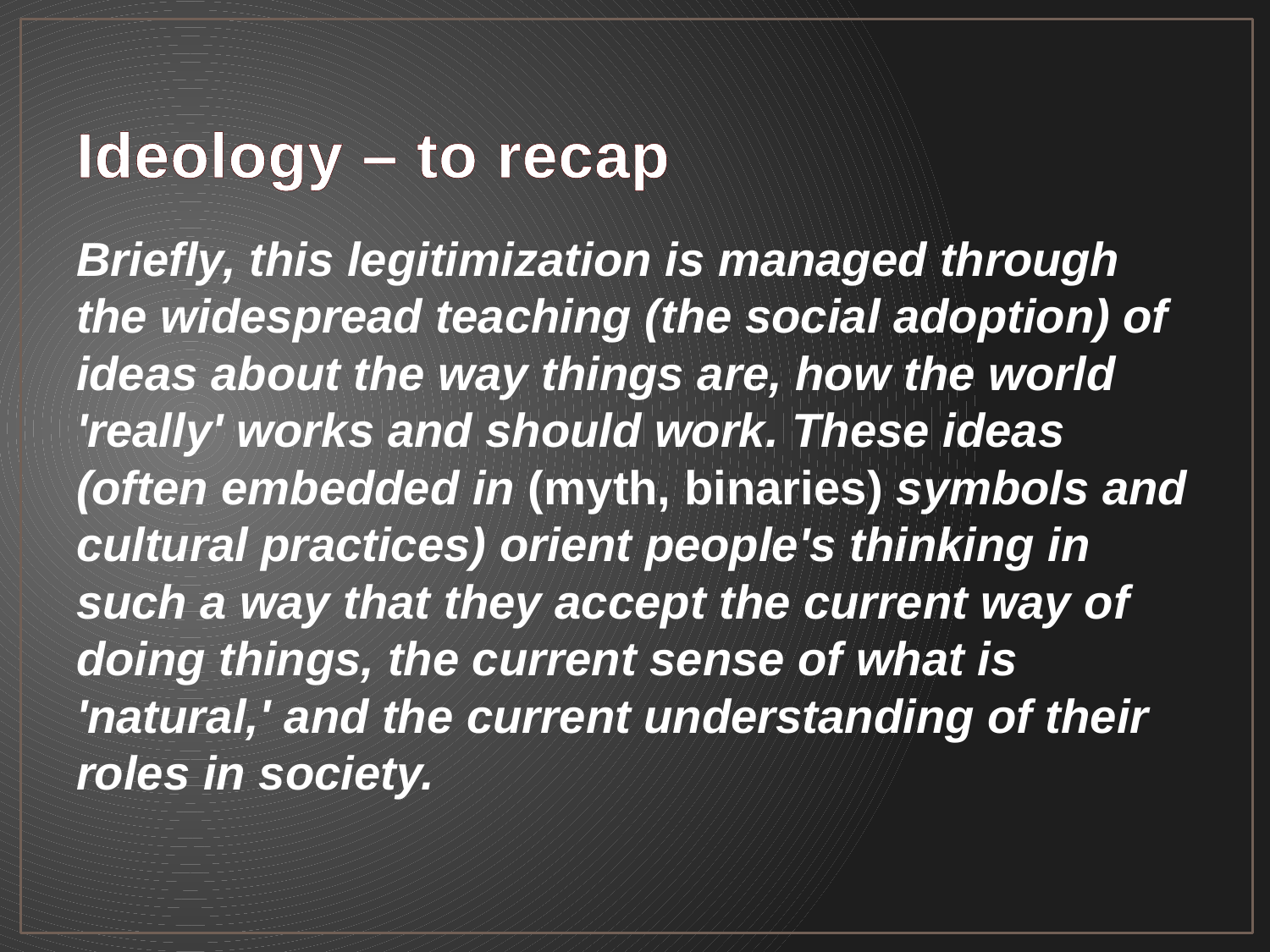

# Ideology – to recap
Briefly, this legitimization is managed through the widespread teaching (the social adoption) of ideas about the way things are, how the world 'really' works and should work. These ideas (often embedded in (myth, binaries) symbols and cultural practices) orient people's thinking in such a way that they accept the current way of doing things, the current sense of what is 'natural,' and the current understanding of their roles in society.